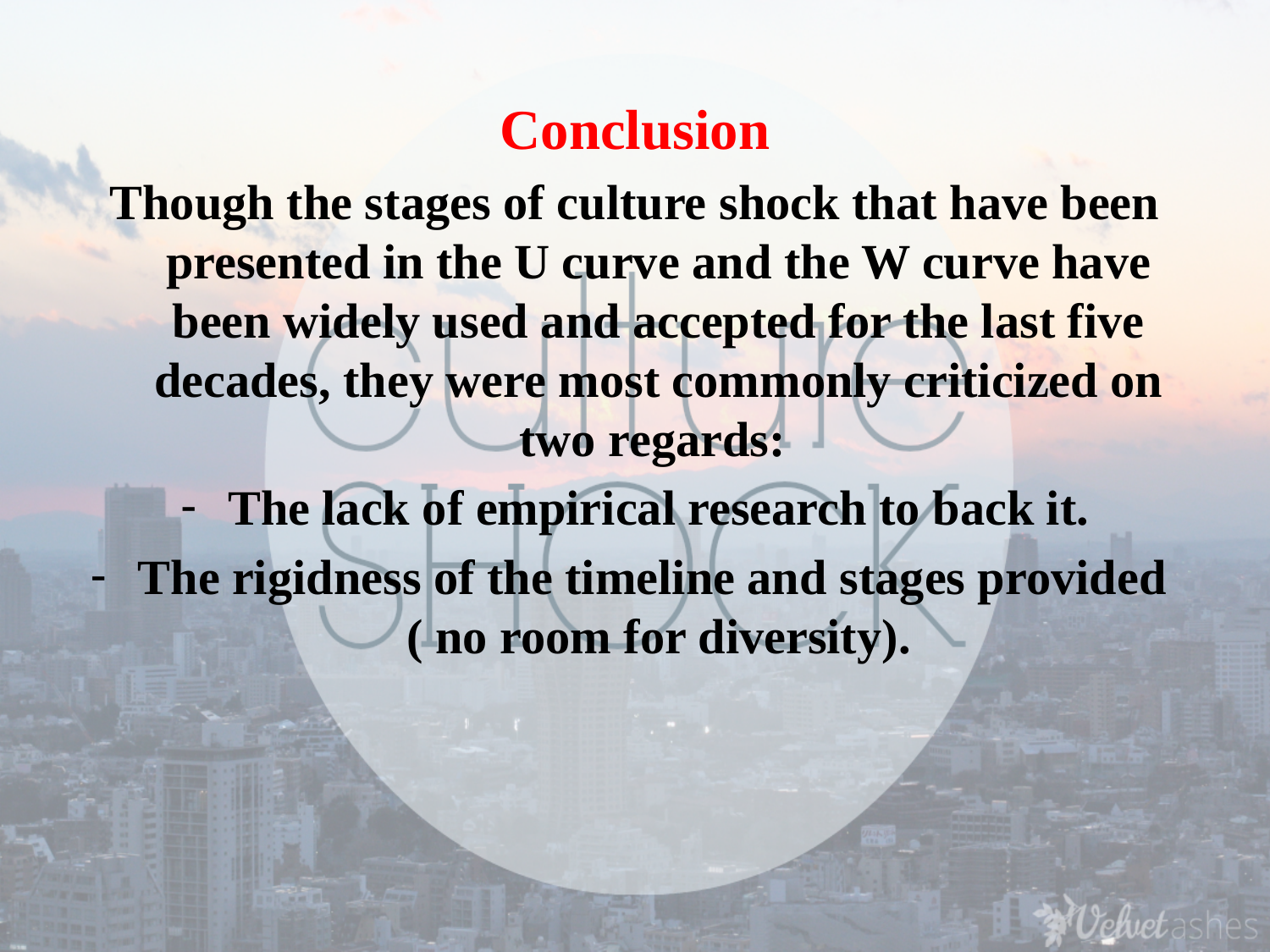

Conclusion
Though the stages of culture shock that have been presented in the U curve and the W curve have been widely used and accepted for the last five decades, they were most commonly criticized on two regards:
The lack of empirical research to back it.
The rigidness of the timeline and stages provided  ( no room for diversity).